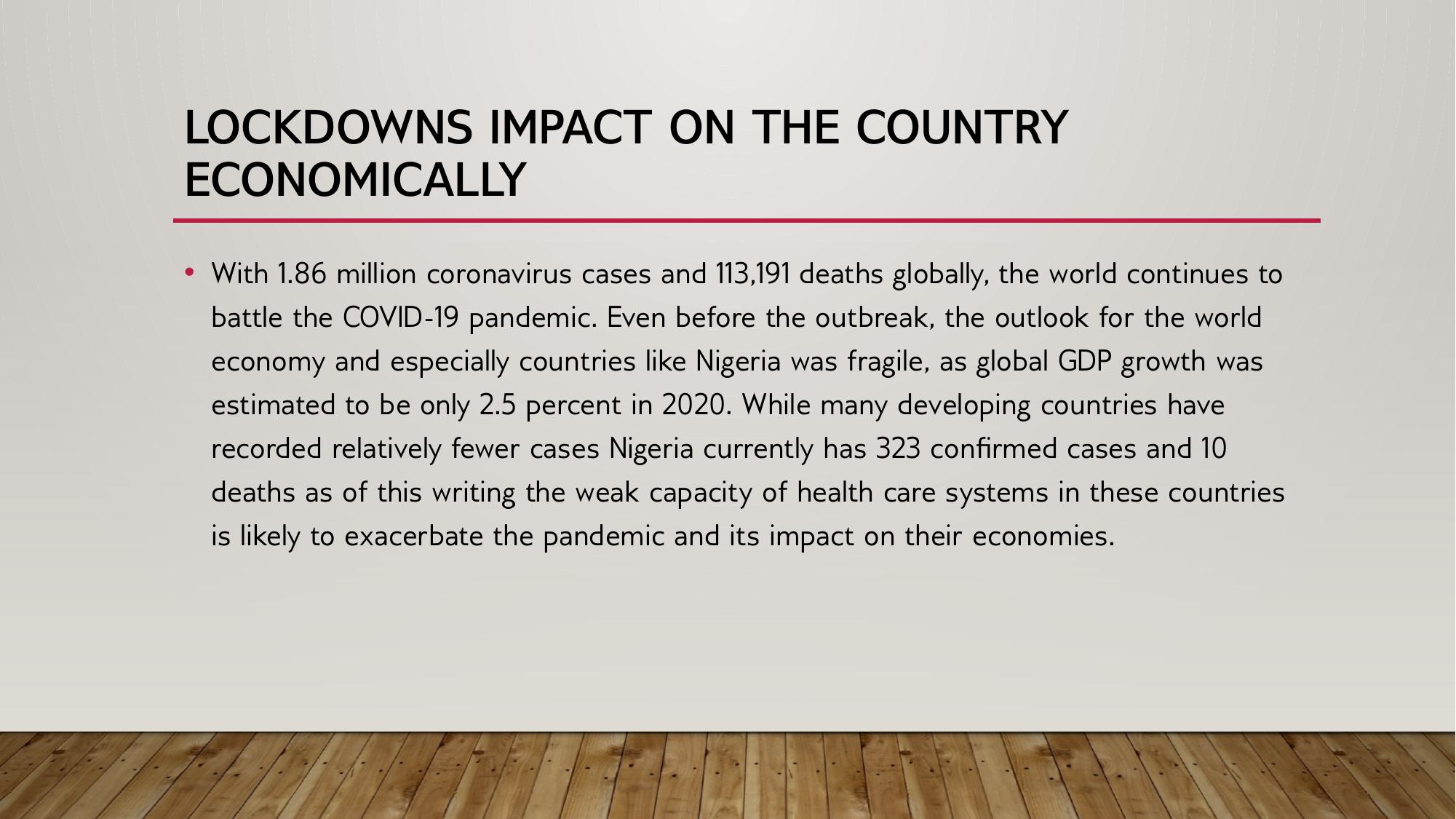

# LOCKDOWNS IMPACT ON THE COUNTRY ECONOMICALLY
With 1.86 million coronavirus cases and 113,191 deaths globally, the world continues to battle the COVID-19 pandemic. Even before the outbreak, the outlook for the world economy and especially countries like Nigeria was fragile, as global GDP growth was estimated to be only 2.5 percent in 2020. While many developing countries have recorded relatively fewer cases Nigeria currently has 323 confirmed cases and 10 deaths as of this writing the weak capacity of health care systems in these countries is likely to exacerbate the pandemic and its impact on their economies.